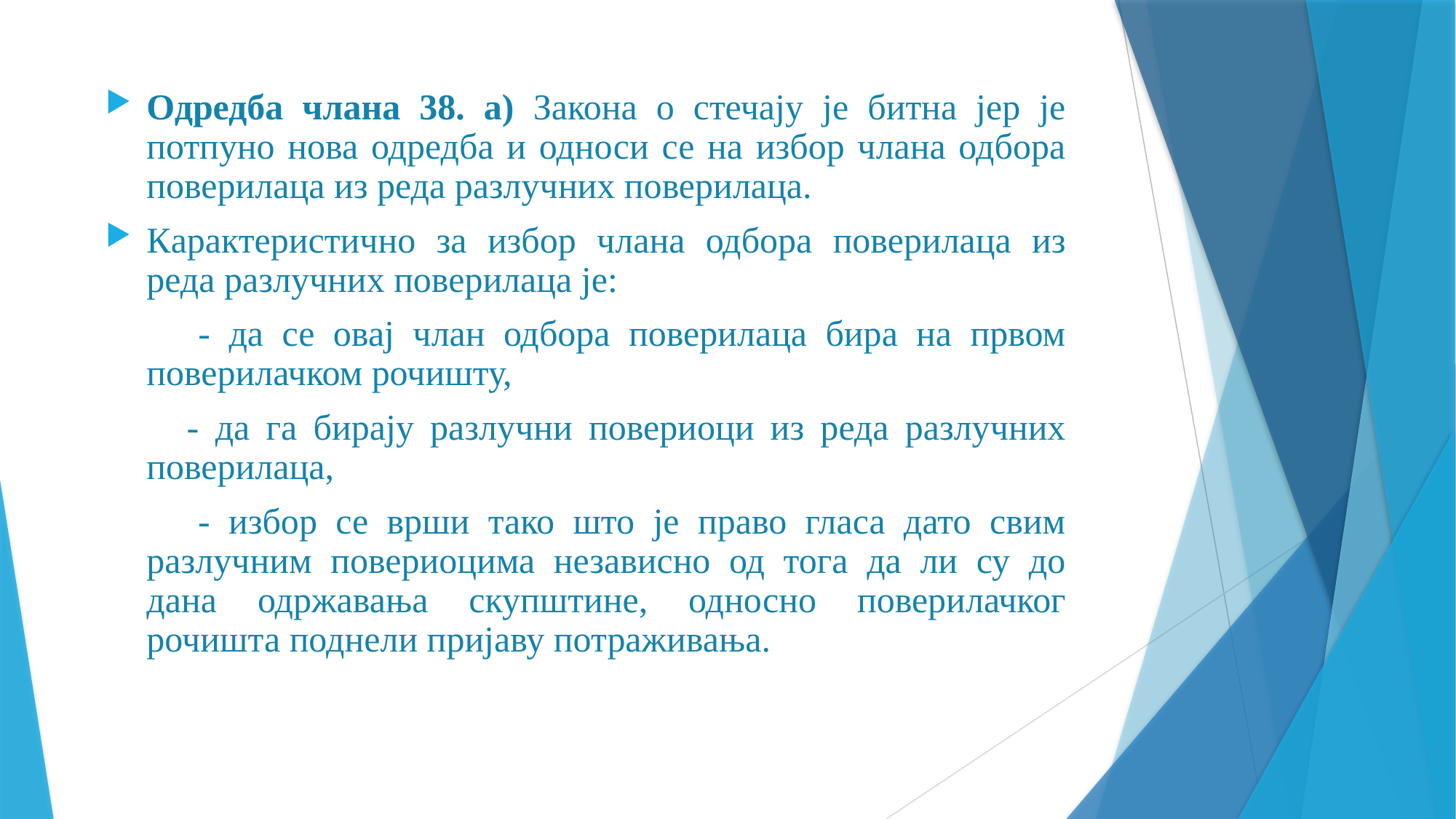

Одредба члана 38. а) Закона о стечају је битна јер је потпуно нова одредба и односи се на избор члана одбора поверилаца из реда разлучних поверилаца.
Карактеристично за избор члана одбора поверилаца из реда разлучних поверилаца је:
     - да се овај члан одбора поверилаца бира на првом поверилачком рочишту,
     - да га бирају разлучни повериоци из реда разлучних поверилаца,
     - избор се врши тако што је право гласа дато свим разлучним повериоцима независно од тога да ли су до дана одржавања скупштине, односно поверилачког рочишта поднели пријаву потраживања.